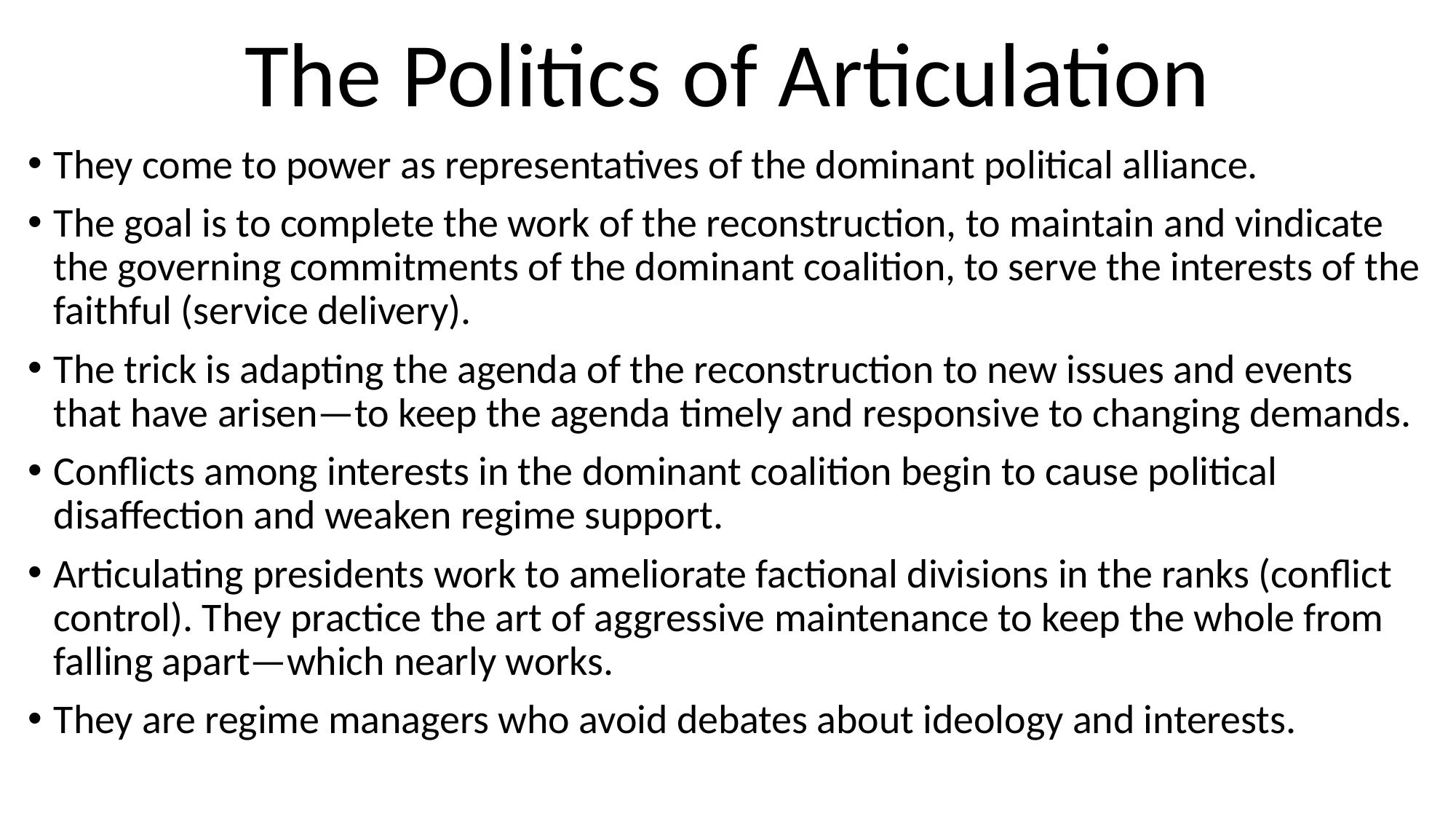

# The Politics of Articulation
They come to power as representatives of the dominant political alliance.
The goal is to complete the work of the reconstruction, to maintain and vindicate the governing commitments of the dominant coalition, to serve the interests of the faithful (service delivery).
The trick is adapting the agenda of the reconstruction to new issues and events that have arisen—to keep the agenda timely and responsive to changing demands.
Conflicts among interests in the dominant coalition begin to cause political disaffection and weaken regime support.
Articulating presidents work to ameliorate factional divisions in the ranks (conflict control). They practice the art of aggressive maintenance to keep the whole from falling apart—which nearly works.
They are regime managers who avoid debates about ideology and interests.